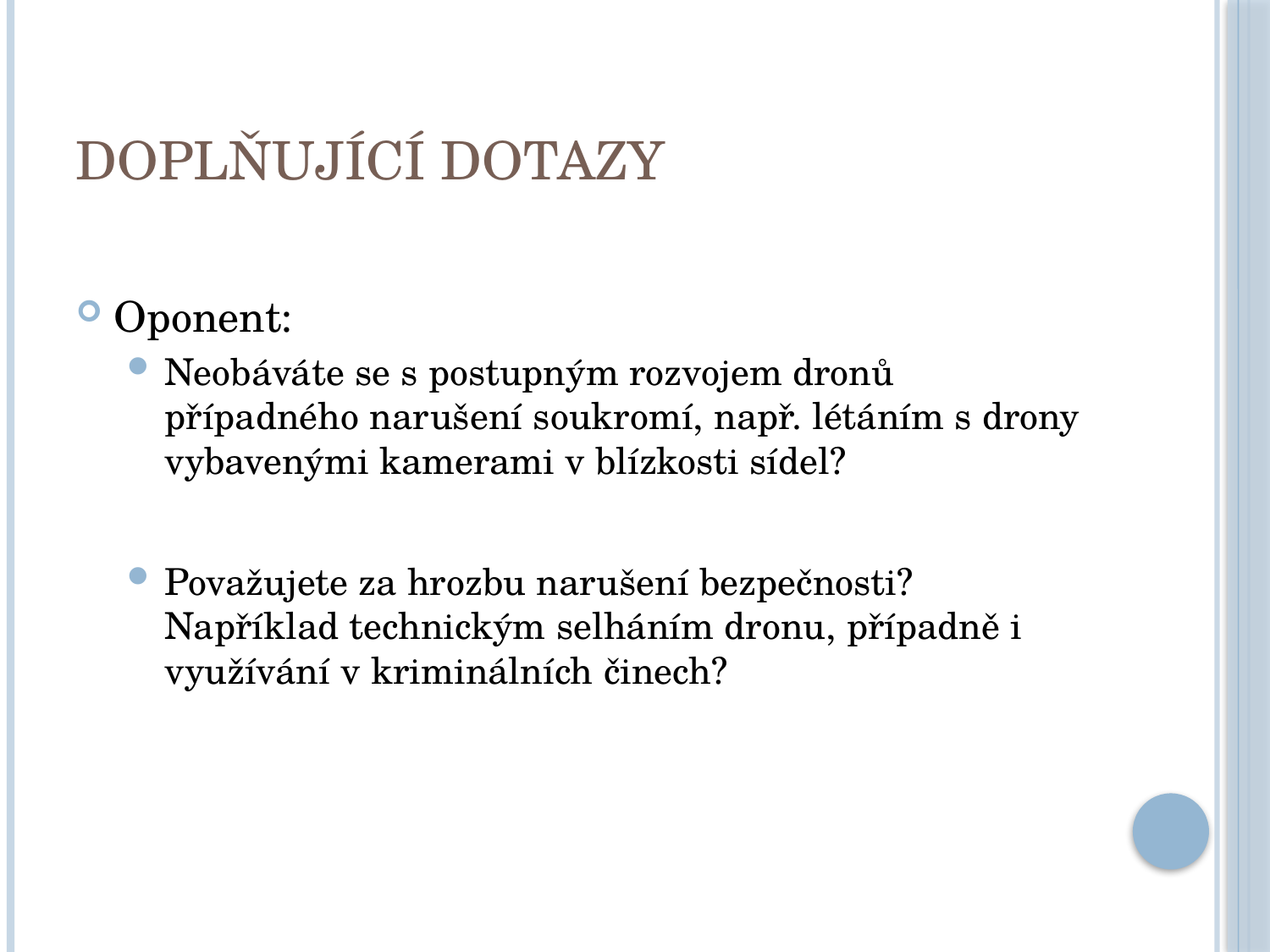

# Doplňující dotazy

Oponent:
Neobáváte se s postupným rozvojem dronů případného narušení soukromí, např. létáním s drony vybavenými kamerami v blízkosti sídel?

Považujete za hrozbu narušení bezpečnosti? Například technickým selháním dronu, případně i využívání v kriminálních činech?